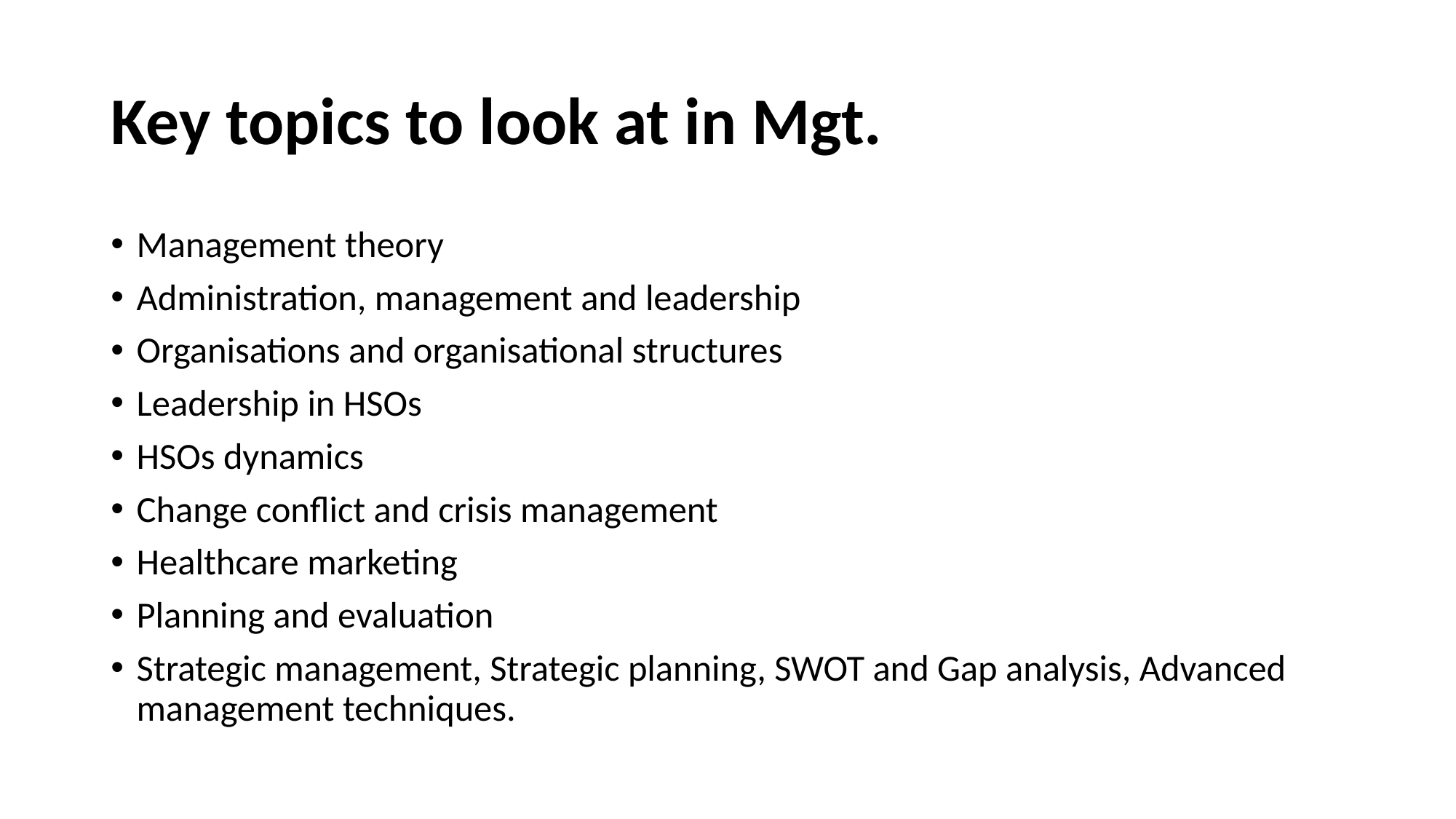

# Key topics to look at in Mgt.
Management theory
Administration, management and leadership
Organisations and organisational structures
Leadership in HSOs
HSOs dynamics
Change conflict and crisis management
Healthcare marketing
Planning and evaluation
Strategic management, Strategic planning, SWOT and Gap analysis, Advanced management techniques.